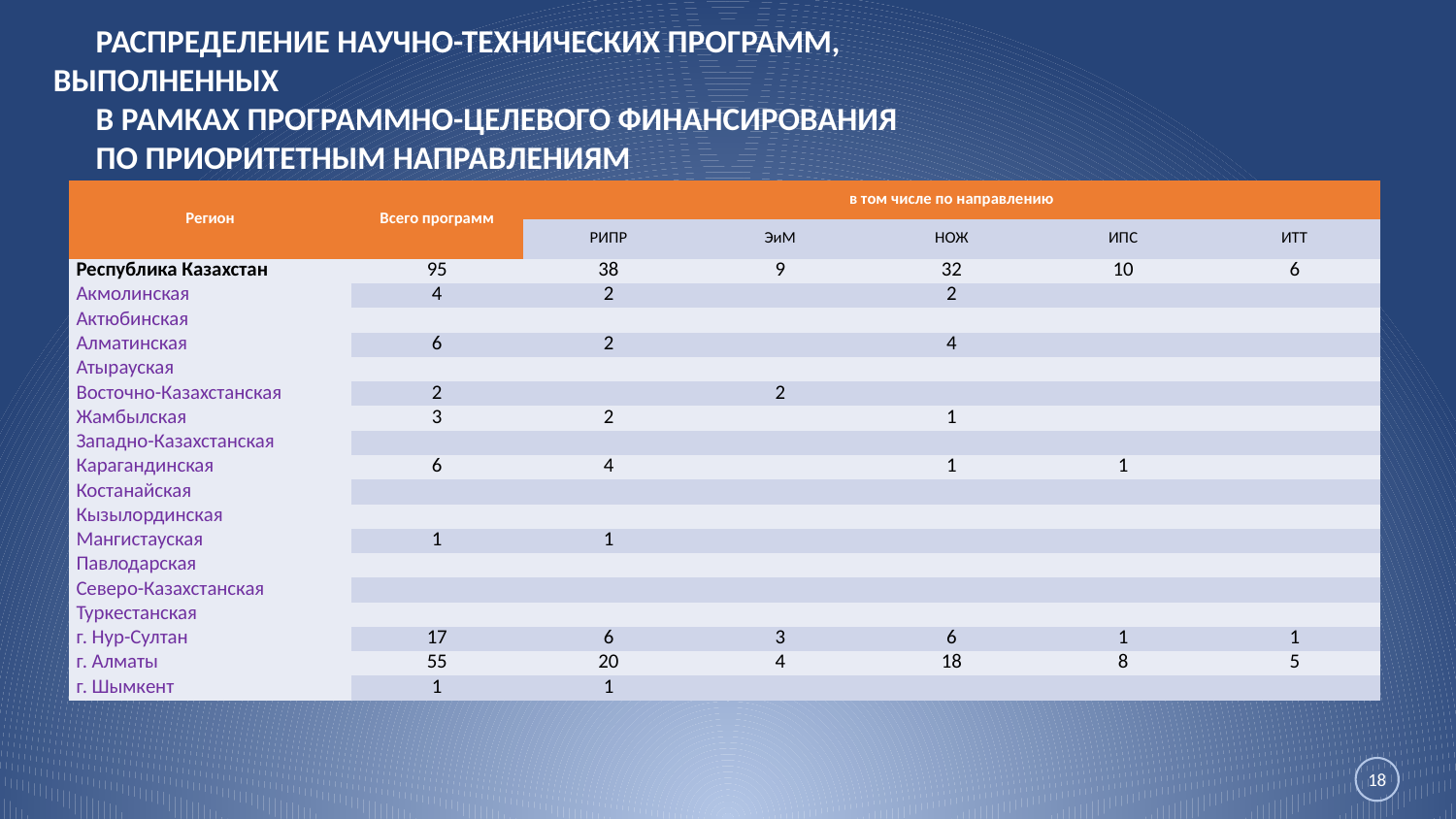

РАСПРЕДЕЛЕНИЕ НАУЧНО-ТЕХНИЧЕСКИХ ПРОГРАММ, ВЫПОЛНЕННЫХ
В РАМКАХ ПРОГРАММНО-ЦЕЛЕВОГО ФИНАНСИРОВАНИЯ
ПО ПРИОРИТЕТНЫМ НАПРАВЛЕНИЯМ
| Регион | Всего программ | в том числе по направлению |  |  |  |  |
| --- | --- | --- | --- | --- | --- | --- |
|  |  | РИПР | ЭиМ | НОЖ | ИПС | ИТТ |
| Республика Казахстан | 95 | 38 | 9 | 32 | 10 | 6 |
| Акмолинская | 4 | 2 |  | 2 |  |  |
| Актюбинская |  |  |  |  |  |  |
| Алматинская | 6 | 2 |  | 4 |  |  |
| Атырауская |  |  |  |  |  |  |
| Восточно-Казахстанская | 2 |  | 2 |  |  |  |
| Жамбылская | 3 | 2 |  | 1 |  |  |
| Западно-Казахстанская |  |  |  |  |  |  |
| Карагандинская | 6 | 4 |  | 1 | 1 |  |
| Костанайская |  |  |  |  |  |  |
| Кызылординская |  |  |  |  |  |  |
| Мангистауская | 1 | 1 |  |  |  |  |
| Павлодарская |  |  |  |  |  |  |
| Северо-Казахстанская |  |  |  |  |  |  |
| Туркестанская |  |  |  |  |  |  |
| г. Нур-Султан | 17 | 6 | 3 | 6 | 1 | 1 |
| г. Алматы | 55 | 20 | 4 | 18 | 8 | 5 |
| г. Шымкент | 1 | 1 |  |  |  |  |

18